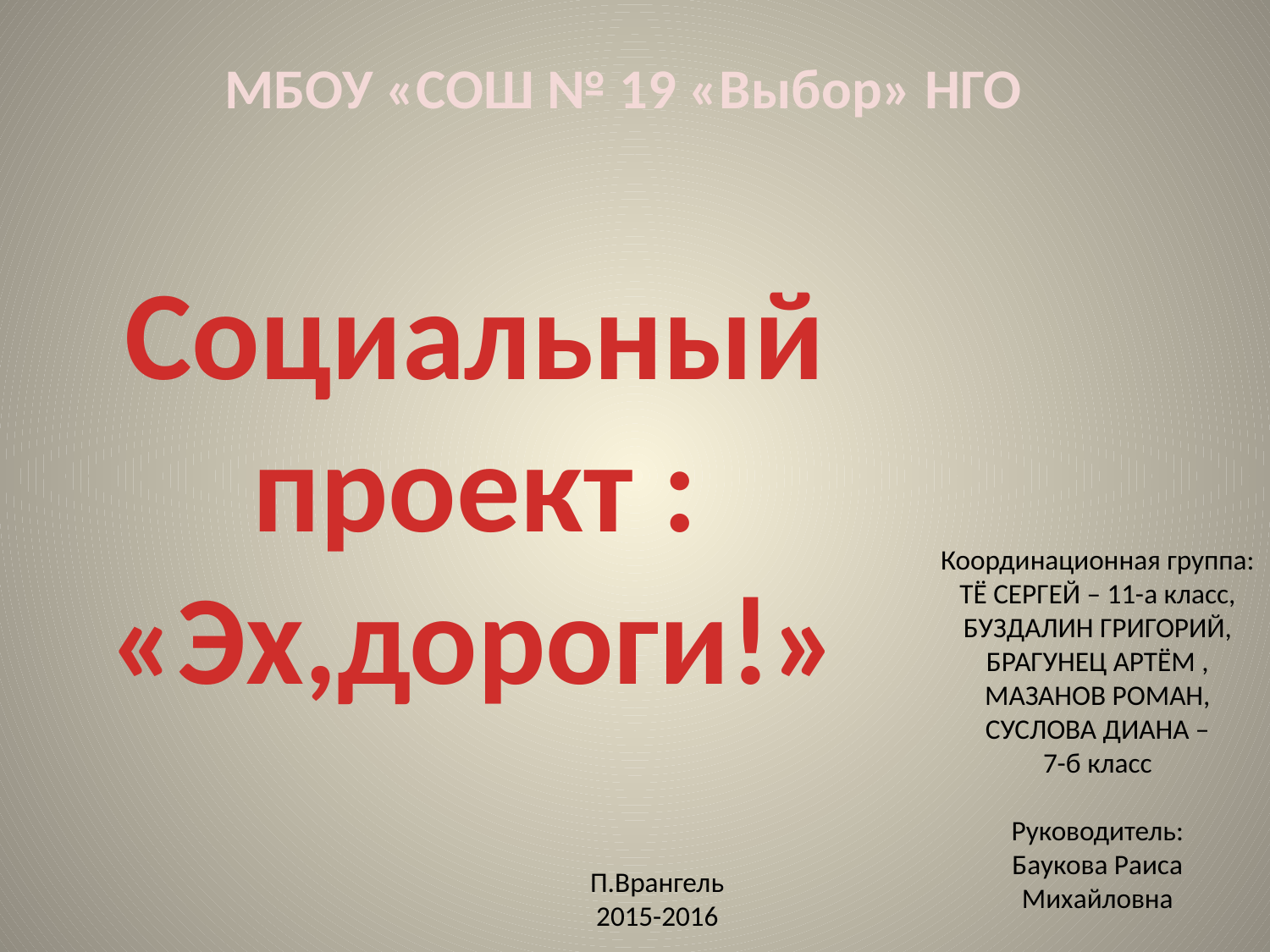

МБОУ «СОШ № 19 «Выбор» НГО
Социальный проект :
«Эх,дороги!»
# Координационная группа: ТЁ СЕРГЕЙ – 11-а класс, БУЗДАЛИН ГРИГОРИЙ, БРАГУНЕЦ АРТЁМ , МАЗАНОВ РОМАН, СУСЛОВА ДИАНА – 7-б класс   Руководитель: Баукова Раиса Михайловна
П.Врангель
2015-2016